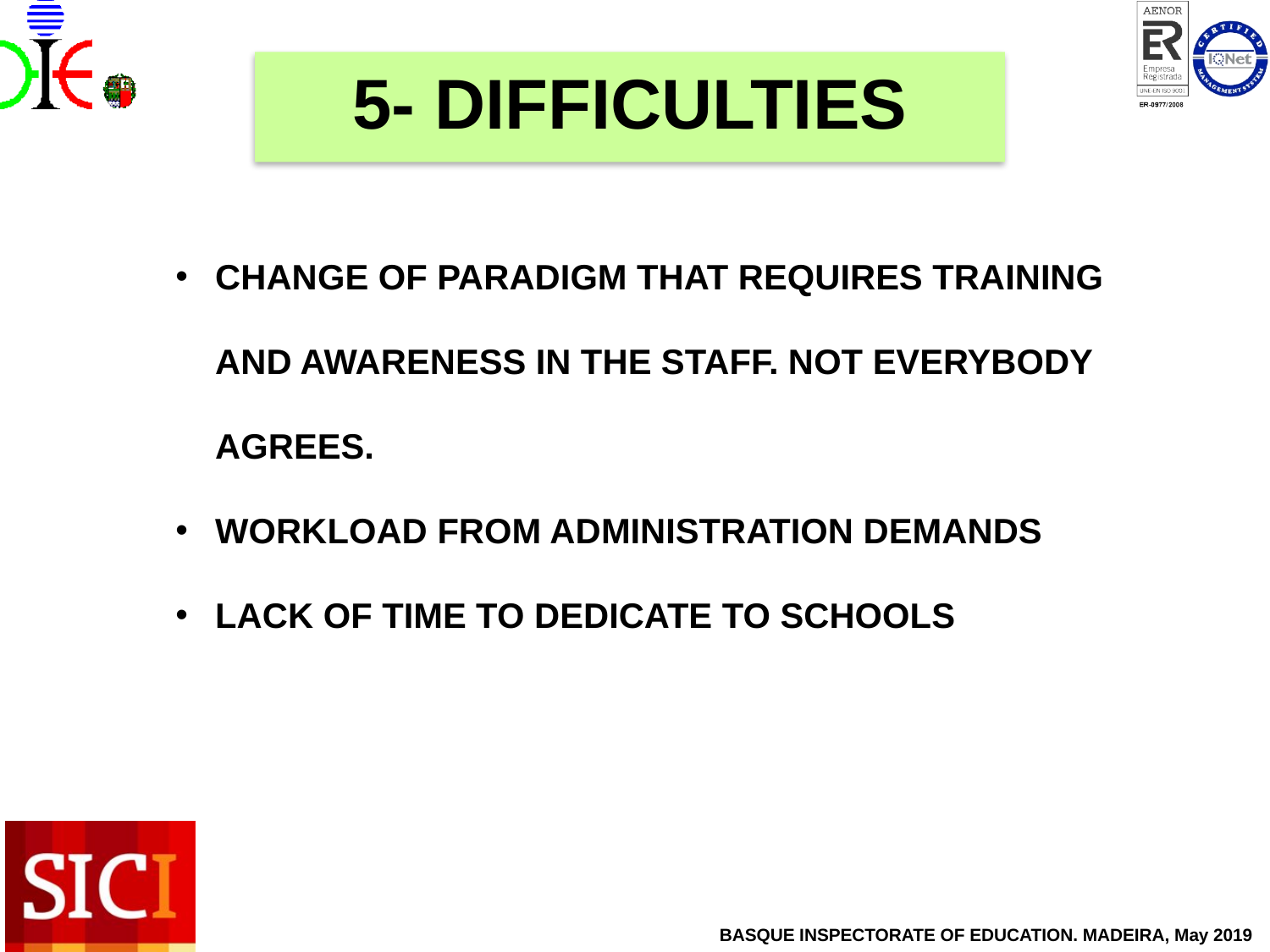

5- DIFFICULTIES
CHANGE OF PARADIGM THAT REQUIRES TRAINING AND AWARENESS IN THE STAFF. NOT EVERYBODY AGREES.
WORKLOAD FROM ADMINISTRATION DEMANDS
LACK OF TIME TO DEDICATE TO SCHOOLS

BASQUE INSPECTORATE OF EDUCATION. MADEIRA, May 2019